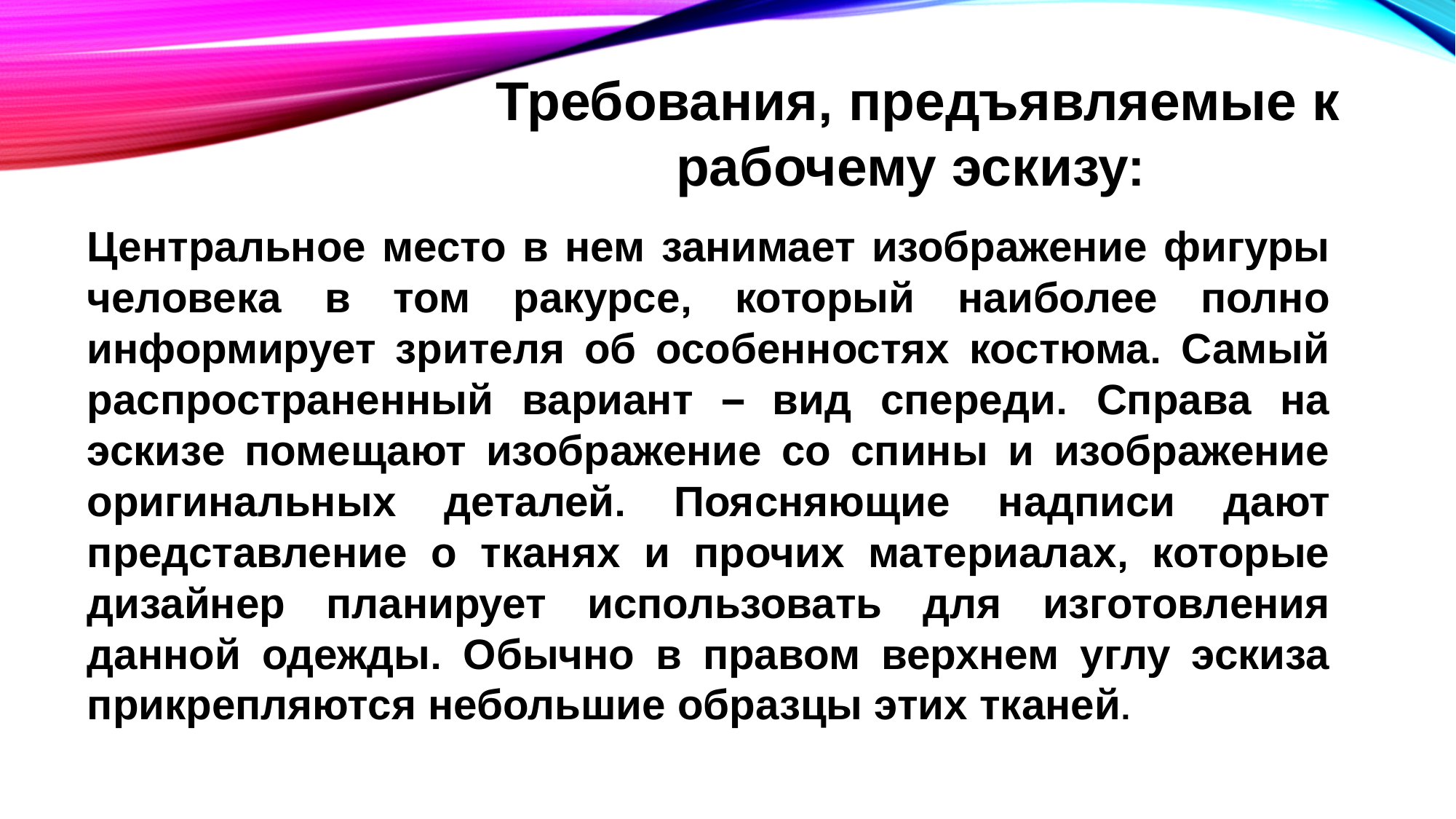

Требования, предъявляемые к рабочему эскизу:
Центральное место в нем занимает изображение фигуры человека в том ракурсе, который наиболее полно информирует зрителя об особенностях костюма. Самый распространенный вариант – вид спереди. Справа на эскизе помещают изображение со спины и изображение оригинальных деталей. Поясняющие надписи дают представление о тканях и прочих материалах, которые дизайнер планирует использовать для изготовления данной одежды. Обычно в правом верхнем углу эскиза прикрепляются небольшие образцы этих тканей.